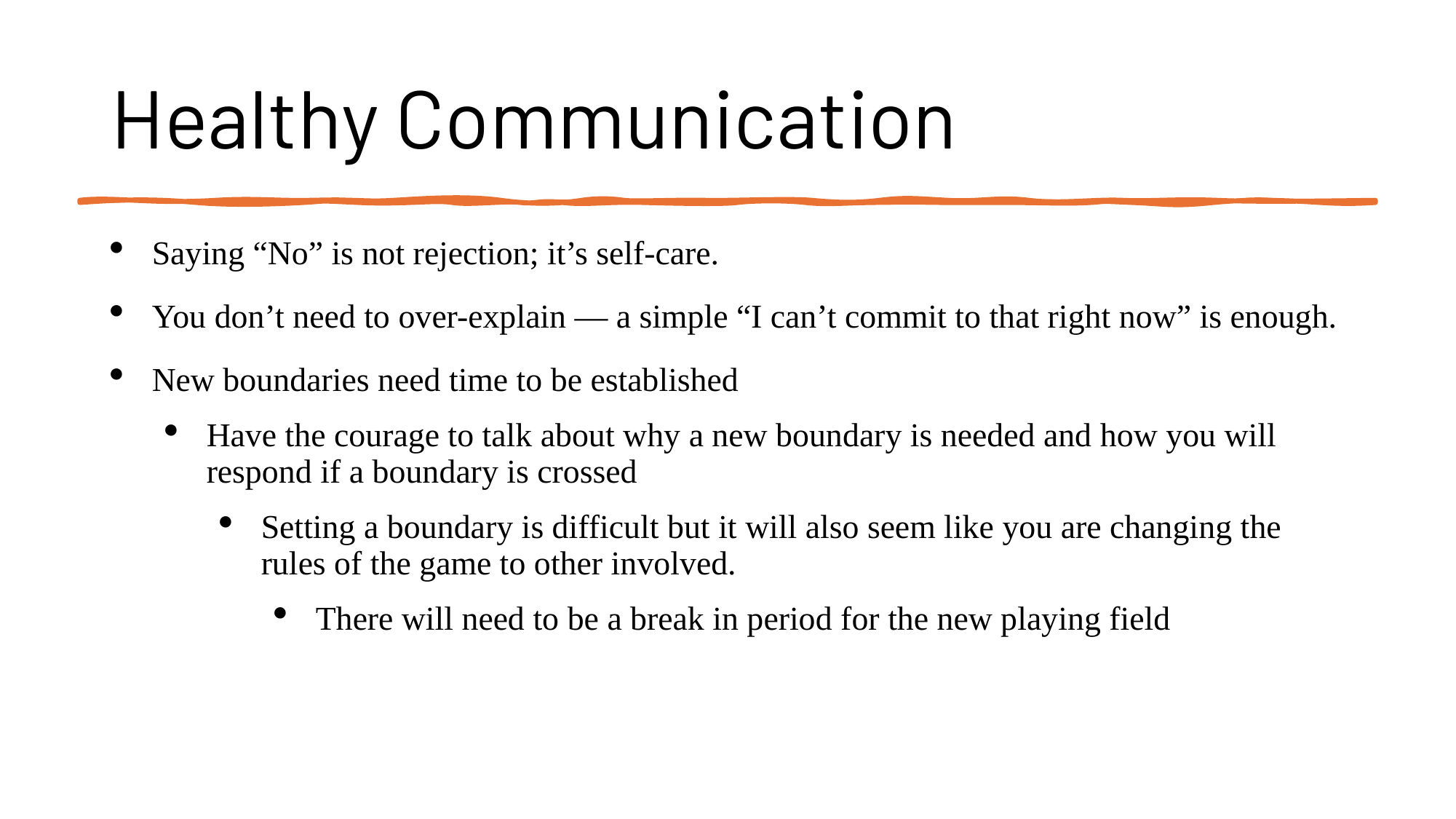

# Healthy Communication

Saying “No” is not rejection; it’s self-care.
You don’t need to over-explain — a simple “I can’t commit to that right now” is enough.
New boundaries need time to be established
Have the courage to talk about why a new boundary is needed and how you will respond if a boundary is crossed
Setting a boundary is difficult but it will also seem like you are changing the rules of the game to other involved.
There will need to be a break in period for the new playing field